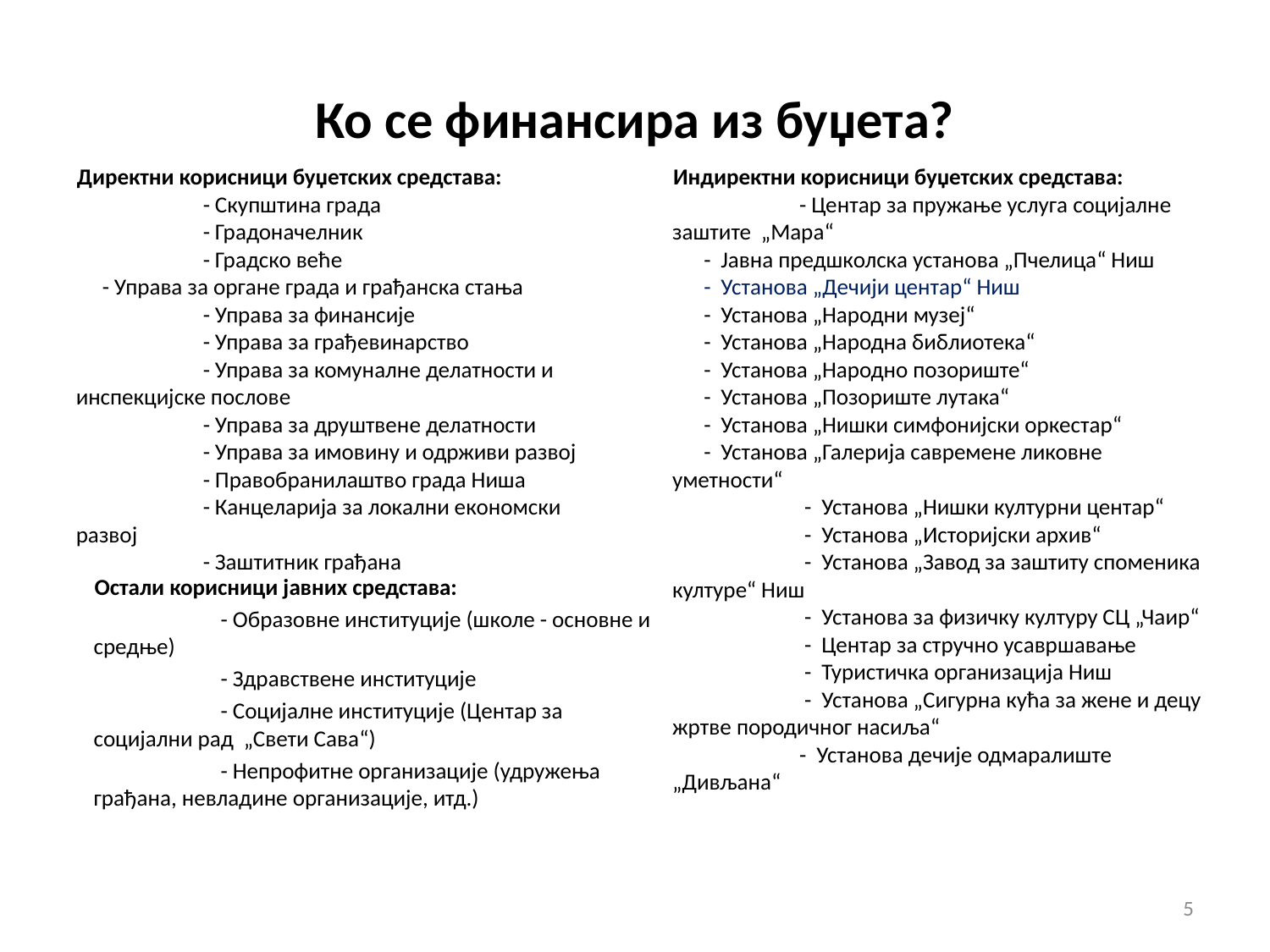

# Ко се финансира из буџета?
Индиректни корисници буџетских средстава:
	- Центар за пружање услуга социјалне заштите  „Мара“
      -  Јавна предшколска установа „Пчелица“ Ниш
      -  Установа „Дечији центар“ Ниш
      -  Установа „Народни музеј“
      -  Установа „Народна библиотека“
      -  Установа „Народно позориште“
      -  Установа „Позориште лутака“
      -  Установа „Нишки симфонијски оркестар“
      -  Установа „Галерија савремене ликовне уметности“
   	 -  Установа „Нишки културни центар“
   	 -  Установа „Историјски архив“
 	 -  Установа „Завод за заштиту споменика културе“ Ниш
  	 -  Установа за физичку културу СЦ „Чаир“
   	 -  Центар за стручно усавршавање
   	 -  Туристичка организација Ниш
   	 -  Установа „Сигурна кућа за жене и децу жртве породичног насиља“
	-  Установа дечије одмаралиште „Дивљана“

Директни корисници буџетских средстава:
   	- Скупштина града
   	- Градоначелник
     	- Градско веће
     - Управа за органе града и грађанска стања
	- Управа за финансије
	- Управа за грађевинарство
	- Управа за комуналне делатности и инспекцијске послове
	- Управа за друштвене делатности
	- Управа за имовину и одрживи развој
   	- Правобранилаштво града Ниша
  	- Канцеларија за локални економски развој
	- Заштитник грађана

Остали корисници јавних средстава:
	- Образовне институције (школе - основне и средње)
	- Здравствене институције
	- Социјалне институције (Центар за социјални рад  „Свети Сава“)
	- Непрофитне организације (удружења грађана, невладине организације, итд.)

5